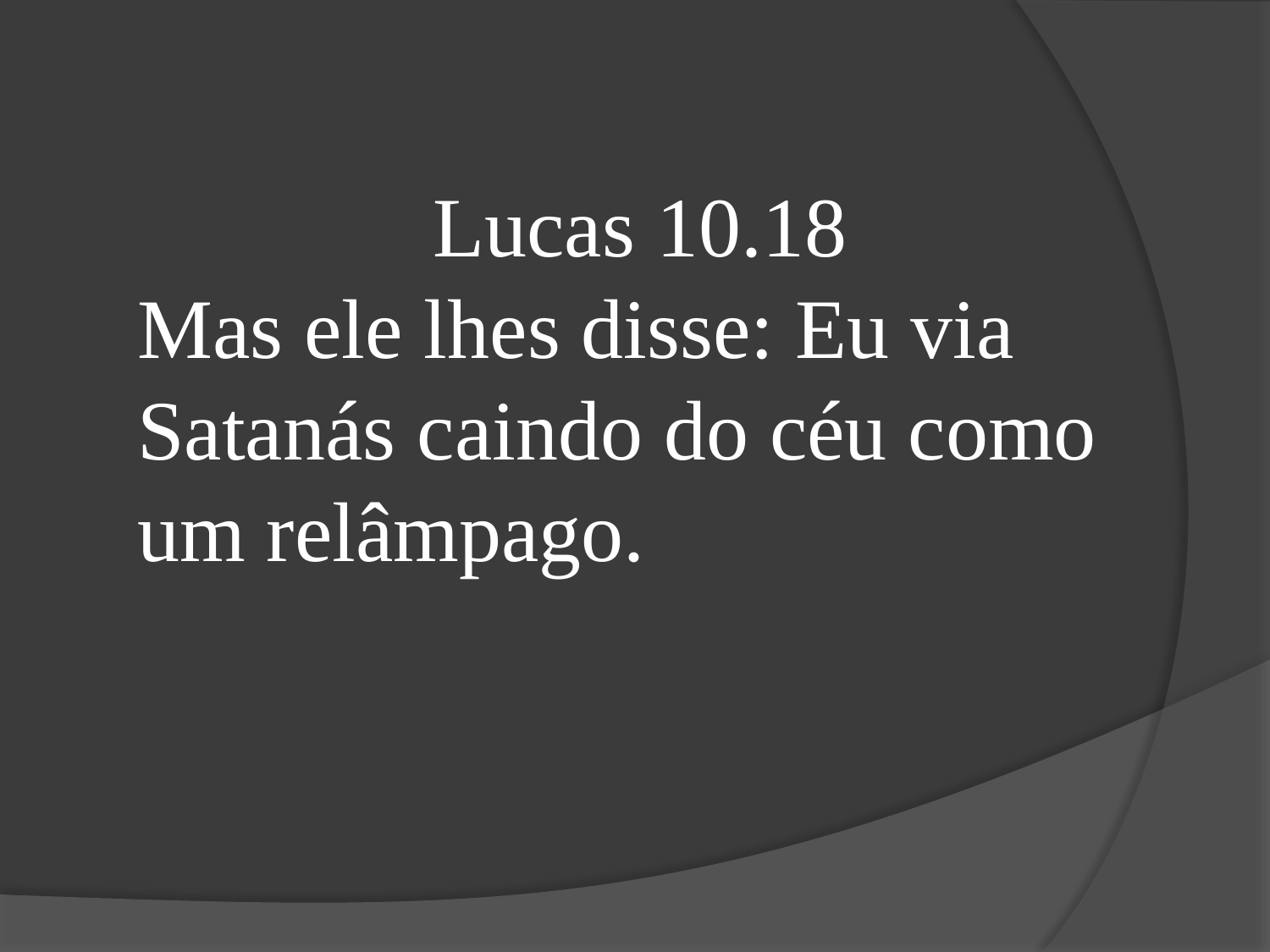

Lucas 10.18
Mas ele lhes disse: Eu via Satanás caindo do céu como um relâmpago.